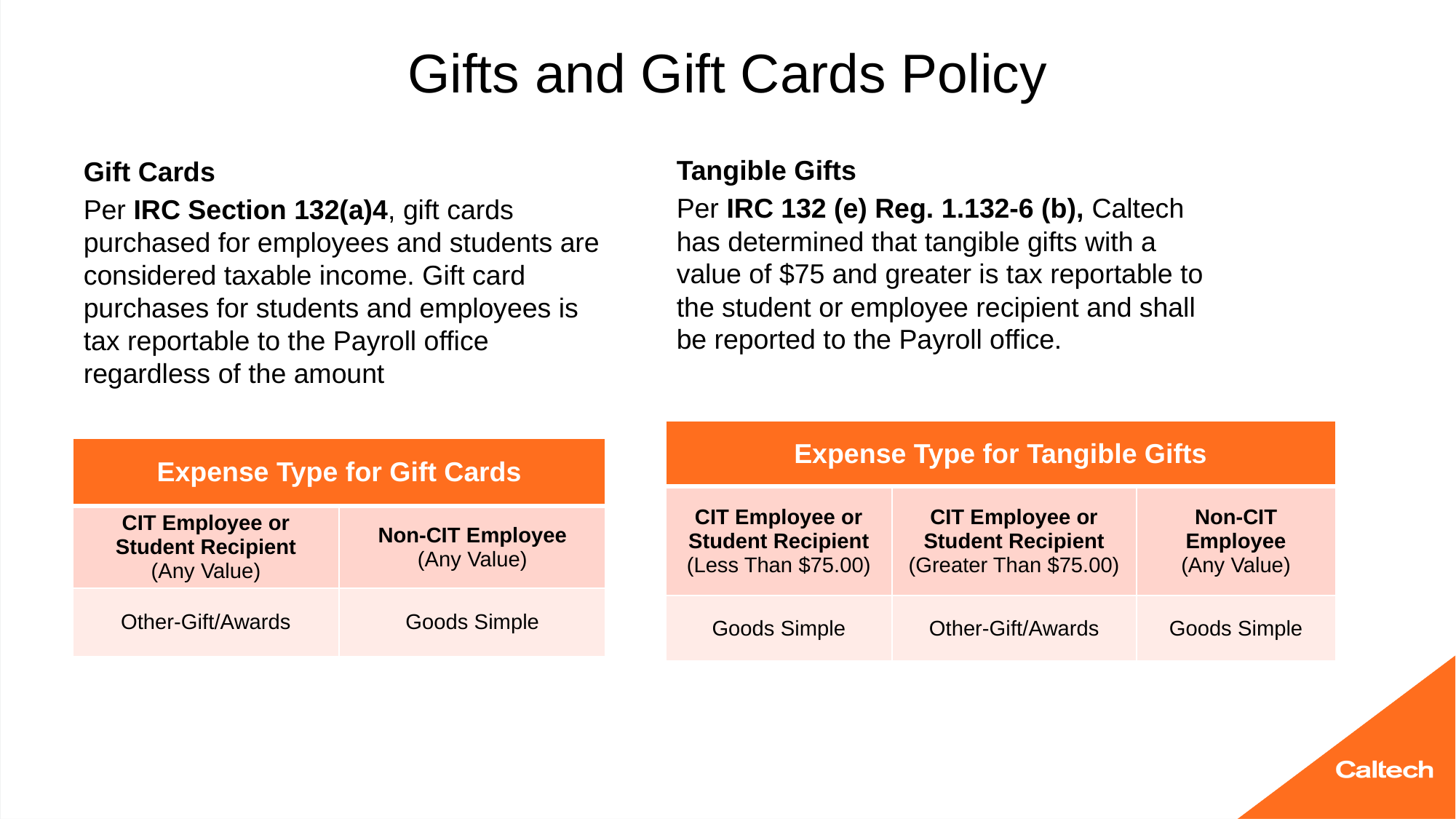

# Gifts and Gift Cards Policy
Gift Cards
Per IRC Section 132(a)4, gift cards purchased for employees and students are considered taxable income. Gift card purchases for students and employees is tax reportable to the Payroll office regardless of the amount
Tangible Gifts
Per IRC 132 (e) Reg. 1.132-6 (b), Caltech has determined that tangible gifts with a value of $75 and greater is tax reportable to the student or employee recipient and shall be reported to the Payroll office.
| Expense Type for Tangible Gifts |  |  |
| --- | --- | --- |
| CIT Employee or Student Recipient (Less Than $75.00) | CIT Employee or Student Recipient (Greater Than $75.00) | Non-CIT Employee (Any Value) |
| Goods Simple | Other-Gift/Awards | Goods Simple |
| Expense Type for Gift Cards |  |
| --- | --- |
| CIT Employee or Student Recipient (Any Value) | Non-CIT Employee (Any Value) |
| Other-Gift/Awards | Goods Simple |